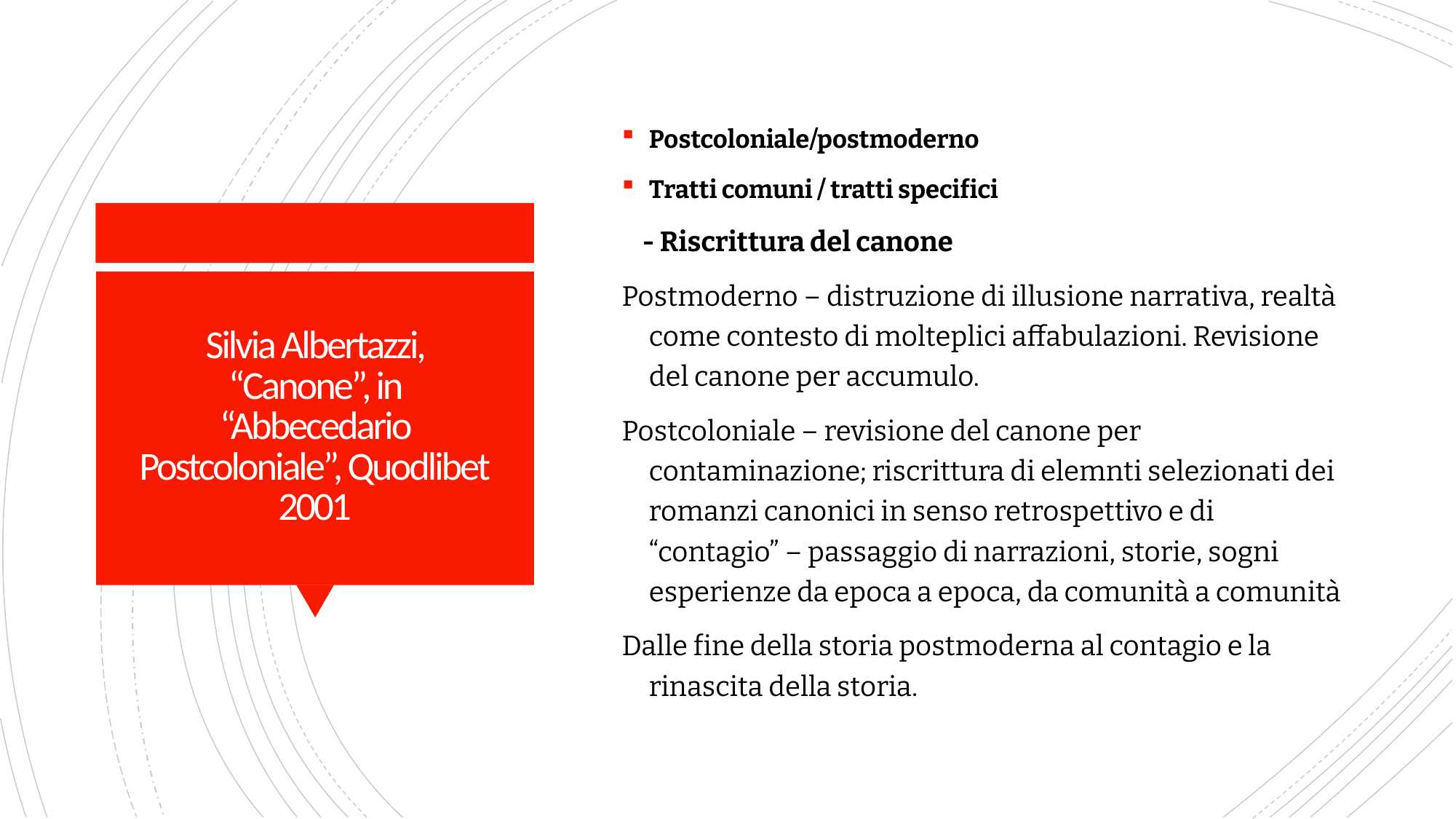

Postcoloniale/postmoderno
Tratti comuni / tratti specifici
    - Riscrittura del canone
Postmoderno – distruzione di illusione narrativa, realtà come contesto di molteplici affabulazioni. Revisione del canone per accumulo.
Postcoloniale – revisione del canone per contaminazione; riscrittura di elemnti selezionati dei romanzi canonici in senso retrospettivo e di “contagio” – passaggio di narrazioni, storie, sogni esperienze da epoca a epoca, da comunità a comunità
Dalle fine della storia postmoderna al contagio e la rinascita della storia.
# Silvia Albertazzi, “Canone”, in “Abbecedario Postcoloniale”, Quodlibet 2001